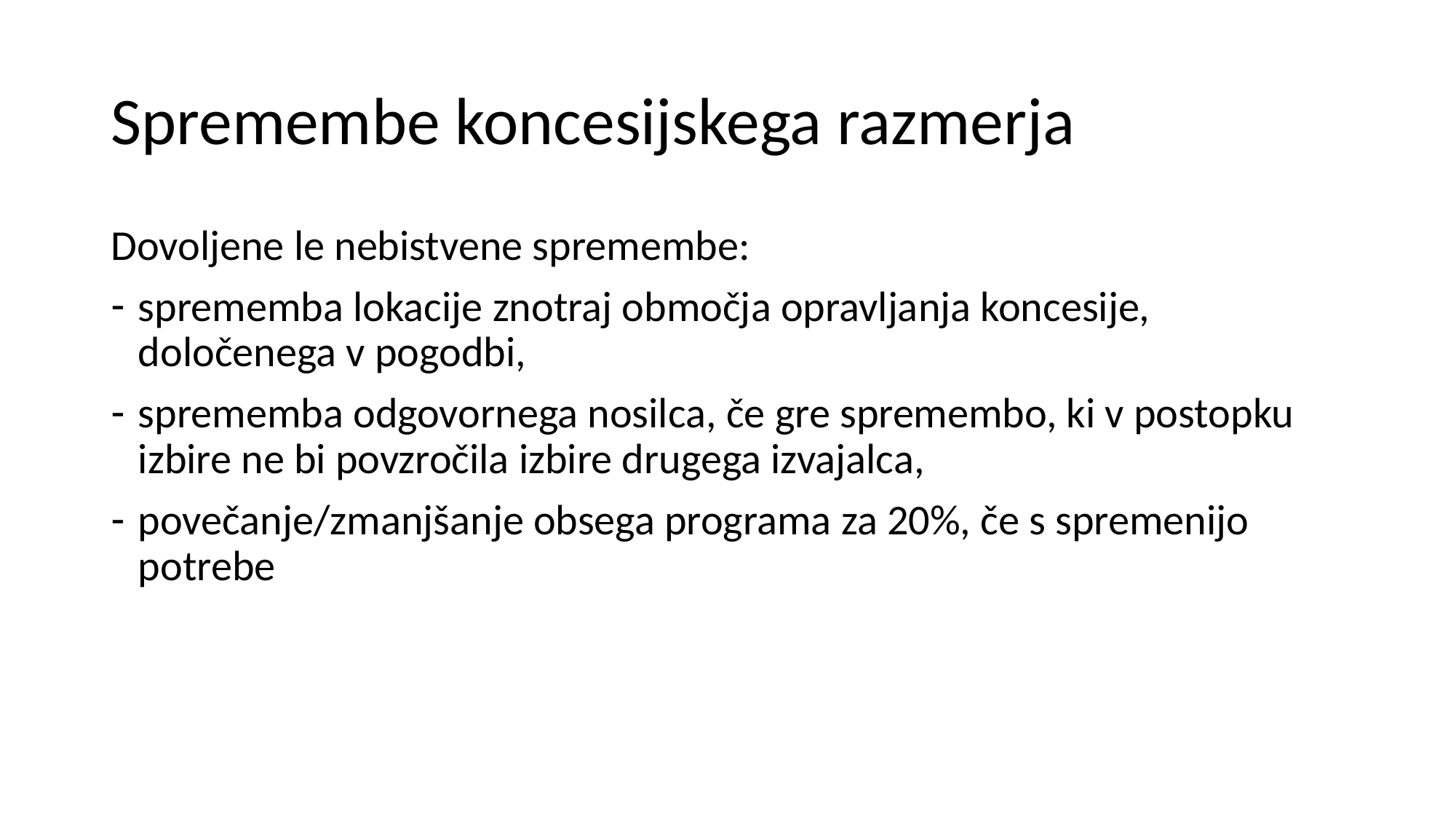

# Spremembe koncesijskega razmerja
Dovoljene le nebistvene spremembe:
sprememba lokacije znotraj območja opravljanja koncesije, določenega v pogodbi,
sprememba odgovornega nosilca, če gre spremembo, ki v postopku izbire ne bi povzročila izbire drugega izvajalca,
povečanje/zmanjšanje obsega programa za 20%, če s spremenijo potrebe